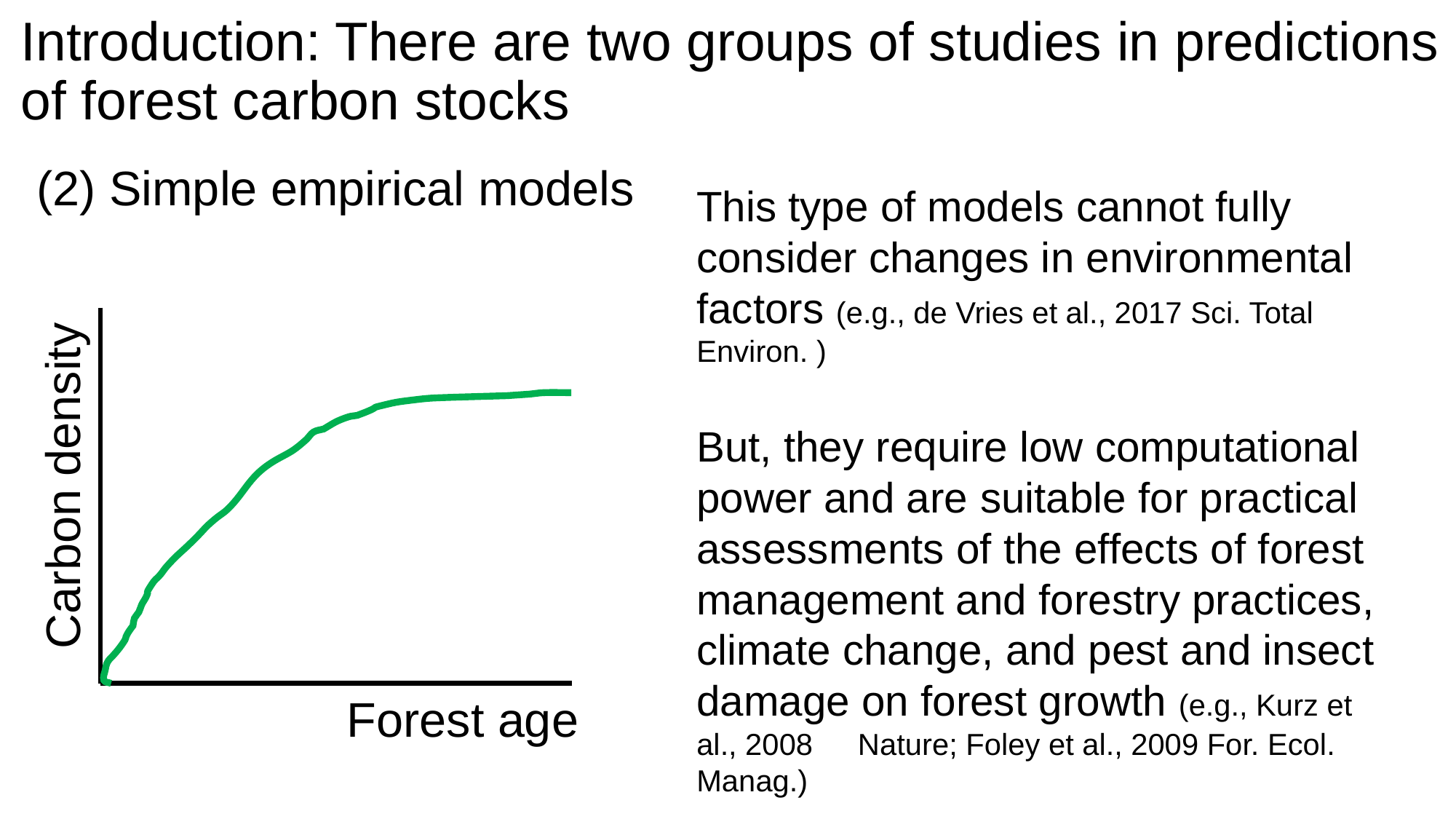

Introduction: There are two groups of studies in predictions of forest carbon stocks
(2) Simple empirical models
This type of models cannot fully consider changes in environmental factors (e.g., de Vries et al., 2017 Sci. Total Environ. )

But, they require low computational power and are suitable for practical assessments of the effects of forest management and forestry practices, climate change, and pest and insect damage on forest growth (e.g., Kurz et al., 2008　Nature; Foley et al., 2009 For. Ecol. Manag.)

Carbon density
Forest age